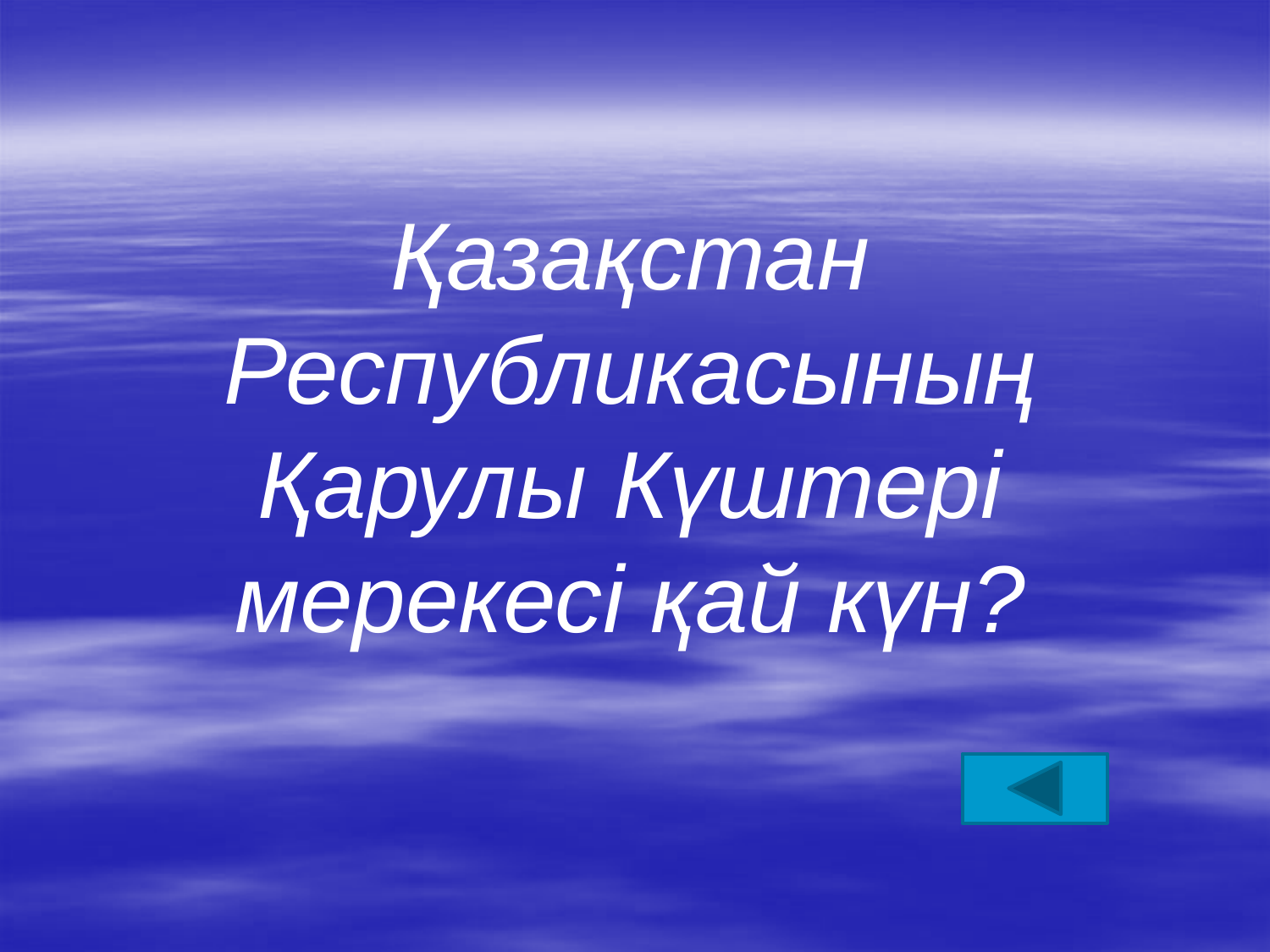

Қазақстан Республикасының Қарулы Күштері мерекесі қай күн?